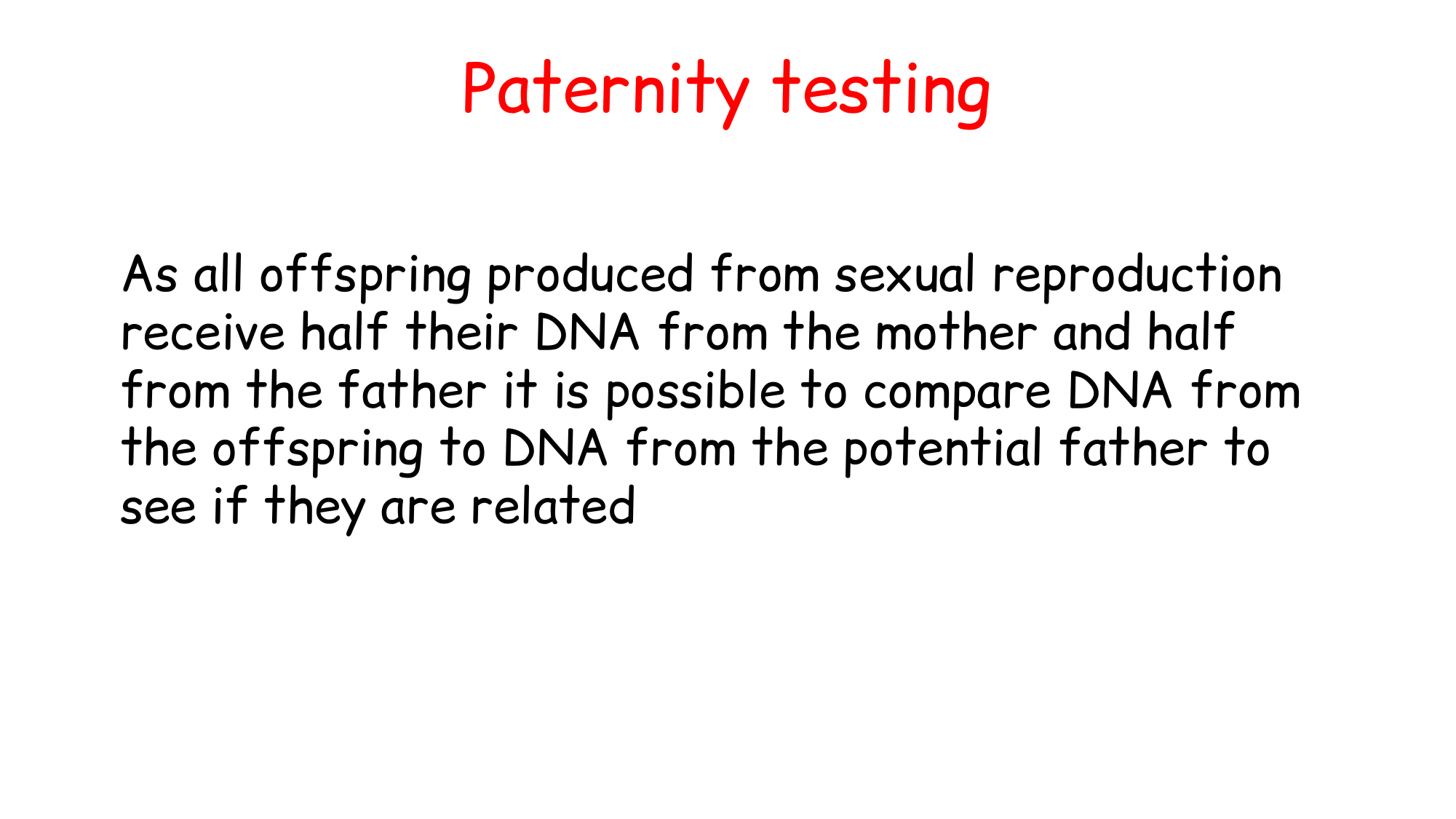

# Paternity testing
As all offspring produced from sexual reproduction receive half their DNA from the mother and half from the father it is possible to compare DNA from the offspring to DNA from the potential father to see if they are related